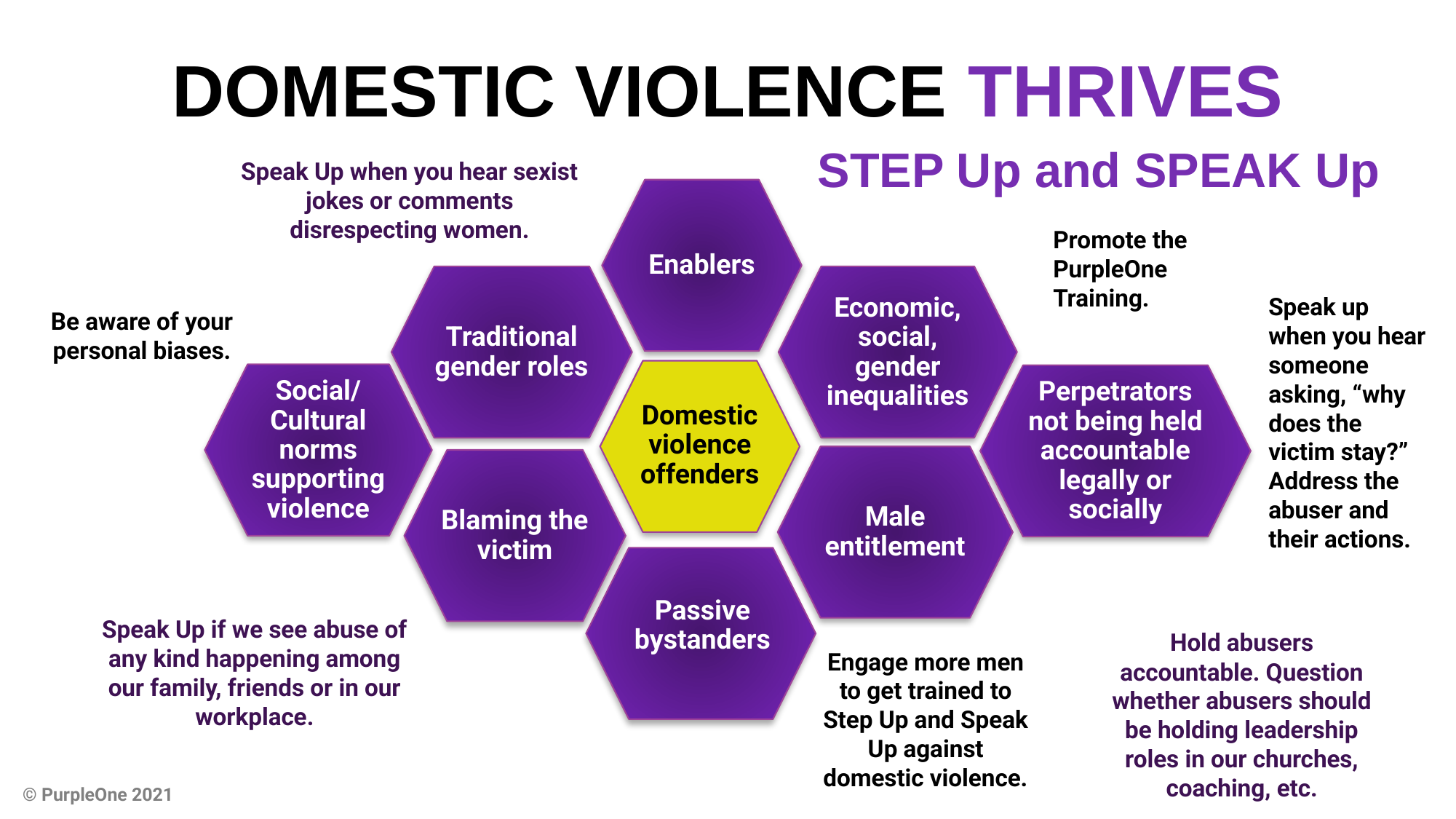

DOMESTIC VIOLENCE THRIVES
STEP Up and SPEAK Up
Speak Up when you hear sexist jokes or comments disrespecting women.

Enablers

Economic, social, gender inequalities

Traditional gender roles

Domestic violence offenders

Social/
Cultural norms supporting violence

Perpetrators not being held accountable legally or socially

Male entitlement

Blaming the victim

Passive bystanders
Promote the PurpleOne Training.
Speak up when you hear someone asking, “why does the  victim stay?” Address the
abuser and their actions.
Be aware of your personal biases.
Speak Up if we see abuse of any kind happening among our family, friends or in our workplace.
Hold abusers accountable. Question whether abusers should be holding leadership roles in our churches, coaching, etc.
Engage more men to get trained to Step Up and Speak Up against domestic violence.